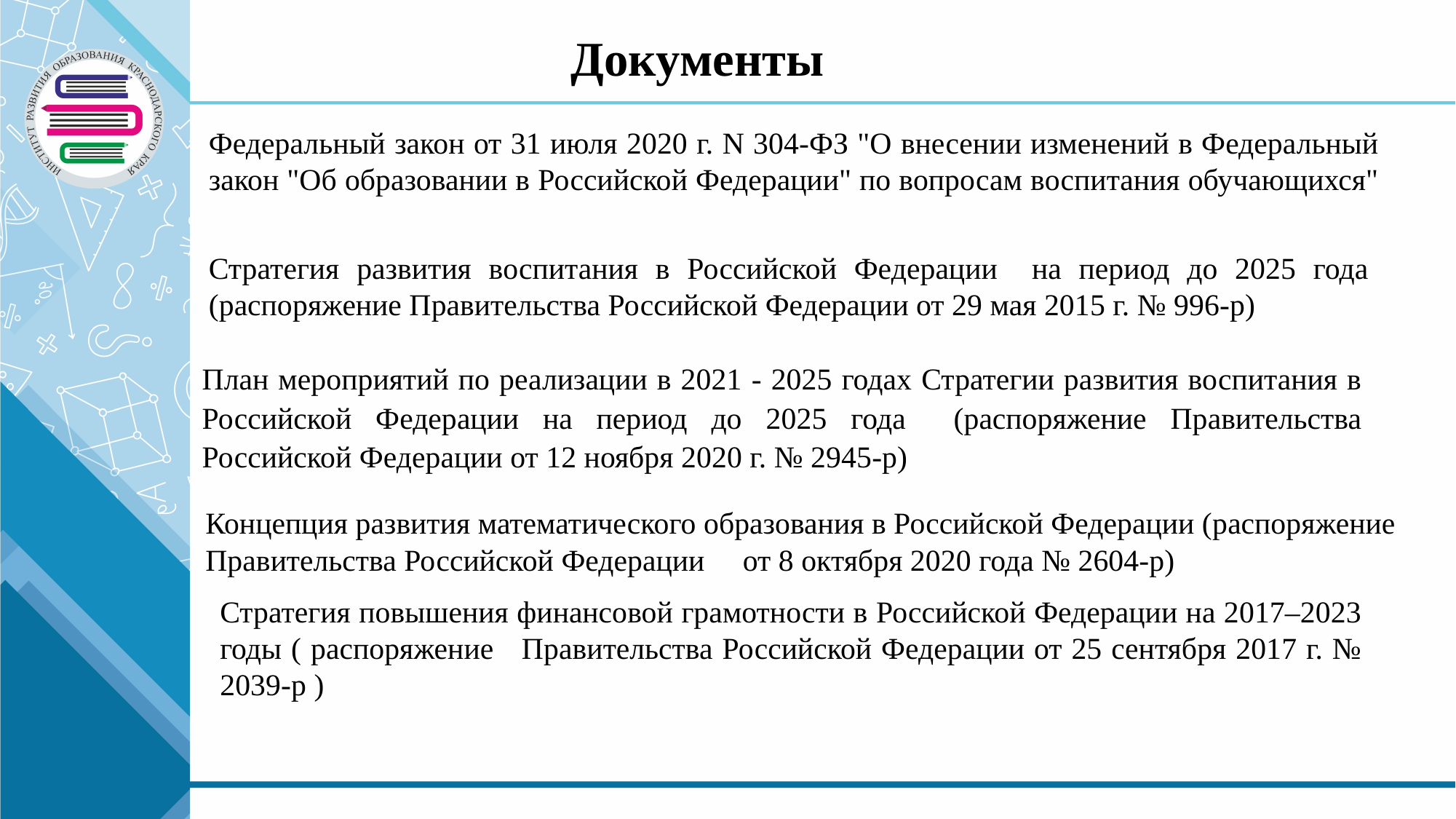

Документы
Федеральный закон от 31 июля 2020 г. N 304-ФЗ "О внесении изменений в Федеральный закон "Об образовании в Российской Федерации" по вопросам воспитания обучающихся"
Стратегия развития воспитания в Российской Федерации  на период до 2025 года (распоряжение Правительства Российской Федерации от 29 мая 2015 г. № 996-р)
План мероприятий по реализации в 2021 - 2025 годах Стратегии развития воспитания в Российской Федерации на период до 2025 года  (распоряжение Правительства Российской Федерации от 12 ноября 2020 г. № 2945-р)
Концепция развития математического образования в Российской Федерации (распоряжение Правительства Российской Федерации     от 8 октября 2020 года № 2604-р)
Стратегия повышения финансовой грамотности в Российской Федерации на 2017–2023 годы ( распоряжение   Правительства Российской Федерации от 25 сентября 2017 г. № 2039-р )